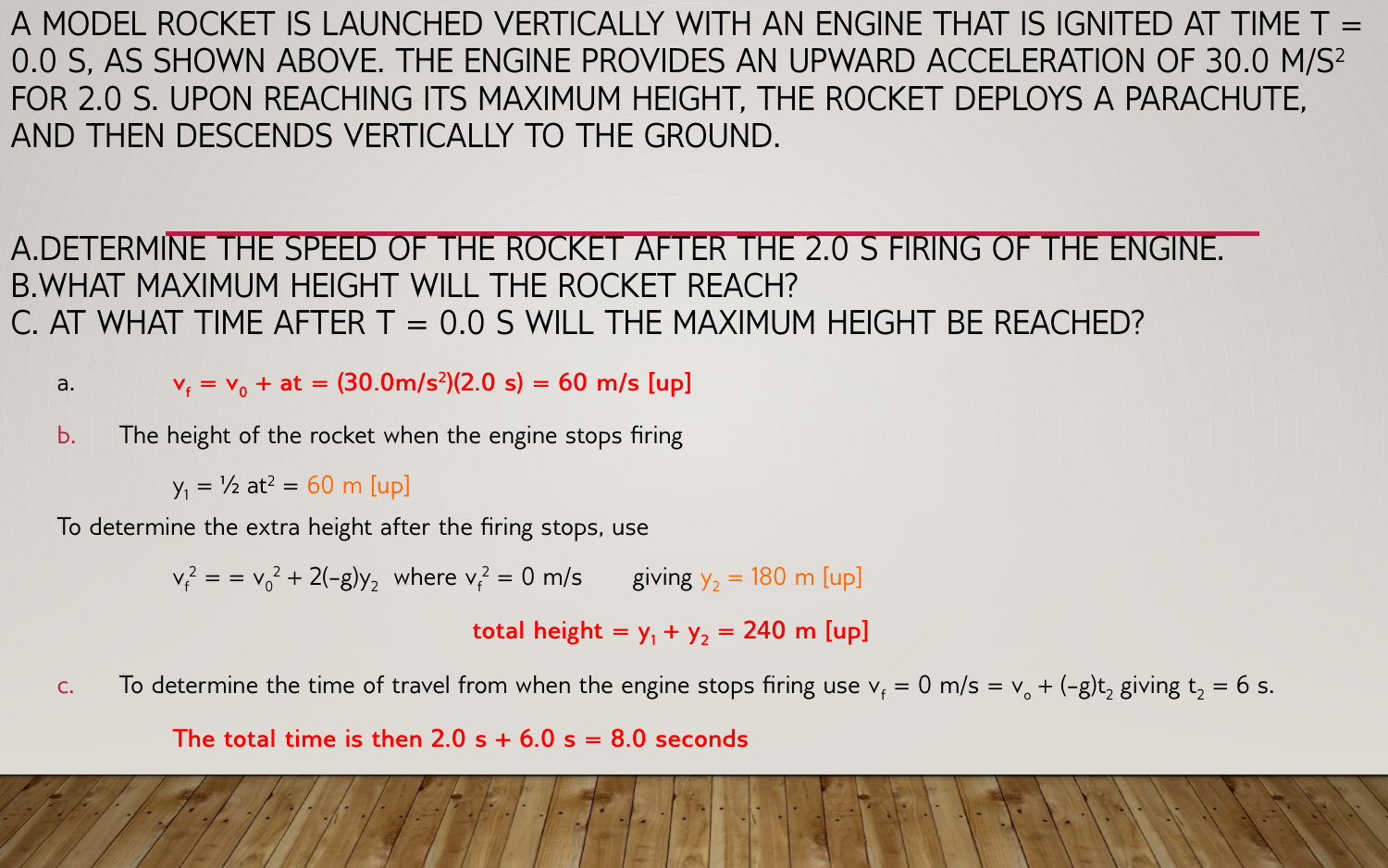

# A model rocket is launched vertically with an engine that is ignited at time t = 0.0 s, as shown above. The engine provides an upward acceleration of 30.0 m/s2 for 2.0 s. Upon reaching its maximum height, the rocket deploys a parachute, and then descends vertically to the ground.   A.Determine the speed of the rocket after the 2.0 s firing of the engine. B.What maximum height will the rocket reach? C. At what time after t = 0.0 s will the maximum height be reached?
a.	vf = v0 + at = (30.0m/s2)(2.0 s) = 60 m/s [up]
The height of the rocket when the engine stops firing
				y1 = ½ at2 = 60 m [up]
To determine the extra height after the firing stops, use
	vf2 = = v02 + 2(–g)y2  where vf2 = 0 m/s 	giving y2 = 180 m [up]
total height = y1 + y2 = 240 m [up]
To determine the time of travel from when the engine stops firing use vf = 0 m/s = vo + (–g)t2 giving t2 = 6 s.
	The total time is then 2.0 s + 6.0 s = 8.0 seconds